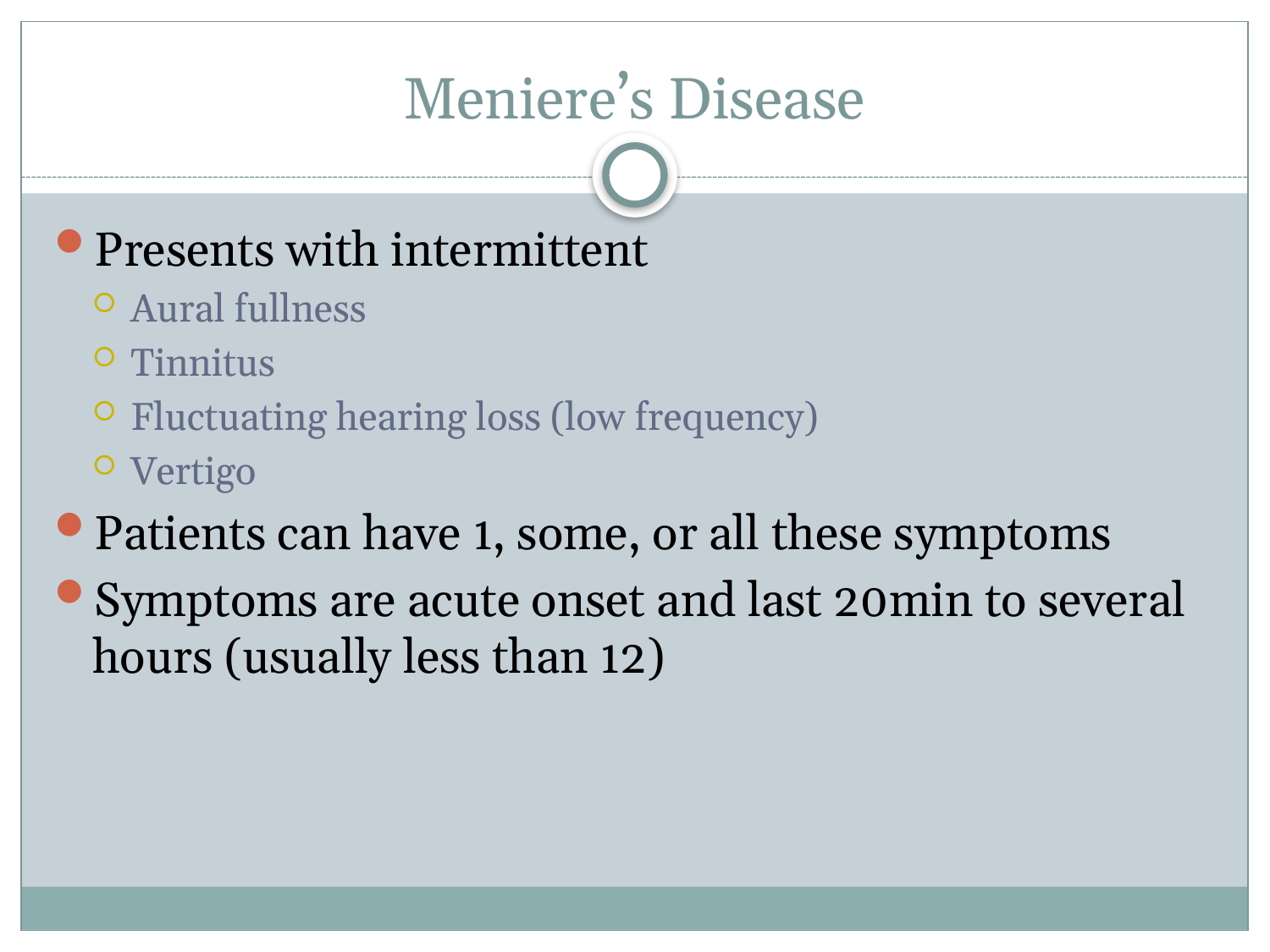

# Meniere’s Disease
Presents with intermittent
Aural fullness
Tinnitus
Fluctuating hearing loss (low frequency)
Vertigo
Patients can have 1, some, or all these symptoms
Symptoms are acute onset and last 20min to several hours (usually less than 12)